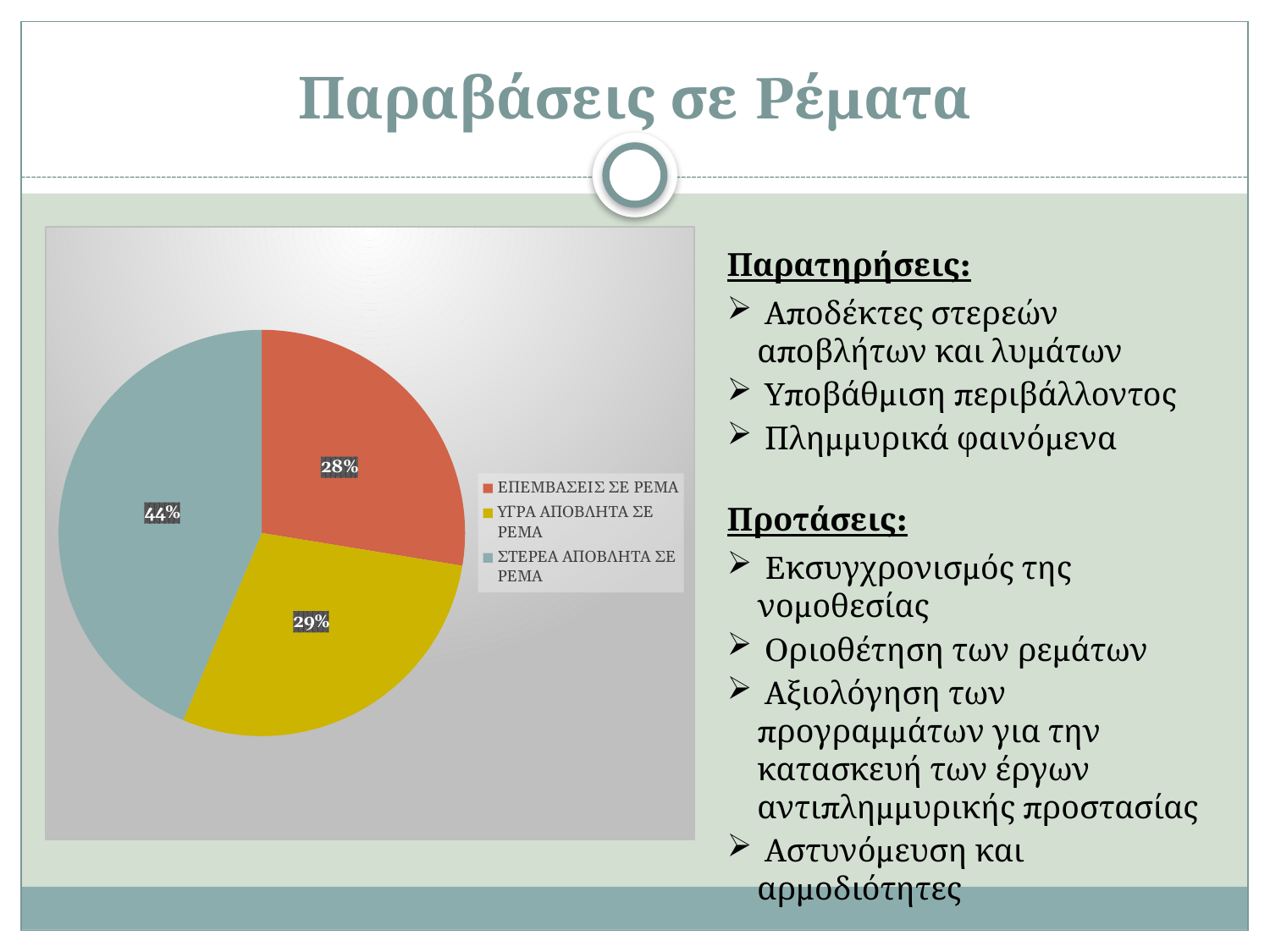

# Παραβάσεις σε Ρέματα

### Chart

| Category |  |
|---|---|
| ΕΠΕΜΒΑΣΕΙΣ ΣΕ ΡΕΜΑ | 24.0 |
| ΥΓΡΑ ΑΠΟΒΛΗΤΑ ΣΕ ΡΕΜΑ | 25.0 |
| ΣΤΕΡΕΑ ΑΠΟΒΛΗΤΑ ΣΕ ΡΕΜΑ | 38.0 |
Παρατηρήσεις:
 Αποδέκτες στερεών αποβλήτων και λυμάτων
 Υποβάθμιση περιβάλλοντος
 Πλημμυρικά φαινόμενα

Προτάσεις:
 Εκσυγχρονισμός της νομοθεσίας
 Οριοθέτηση των ρεμάτων
 Αξιολόγηση των προγραμμάτων για την κατασκευή των έργων αντιπλημμυρικής προστασίας
 Αστυνόμευση και αρμοδιότητες